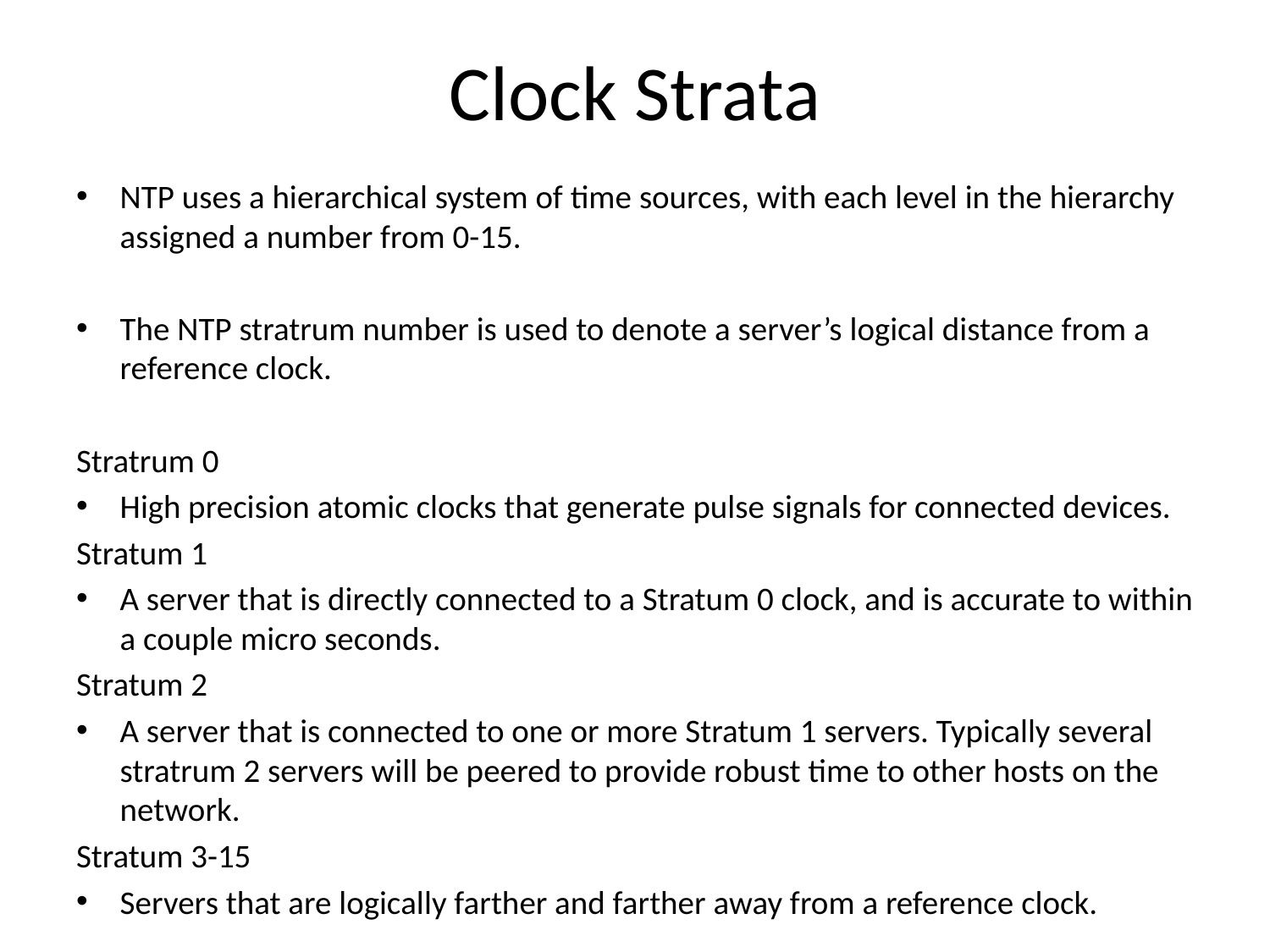

# Clock Strata
NTP uses a hierarchical system of time sources, with each level in the hierarchy assigned a number from 0-15.

The NTP stratrum number is used to denote a server’s logical distance from a reference clock.

Stratrum 0
High precision atomic clocks that generate pulse signals for connected devices.
Stratum 1
A server that is directly connected to a Stratum 0 clock, and is accurate to within a couple micro seconds.
Stratum 2
A server that is connected to one or more Stratum 1 servers. Typically several stratrum 2 servers will be peered to provide robust time to other hosts on the network.
Stratum 3-15
Servers that are logically farther and farther away from a reference clock.